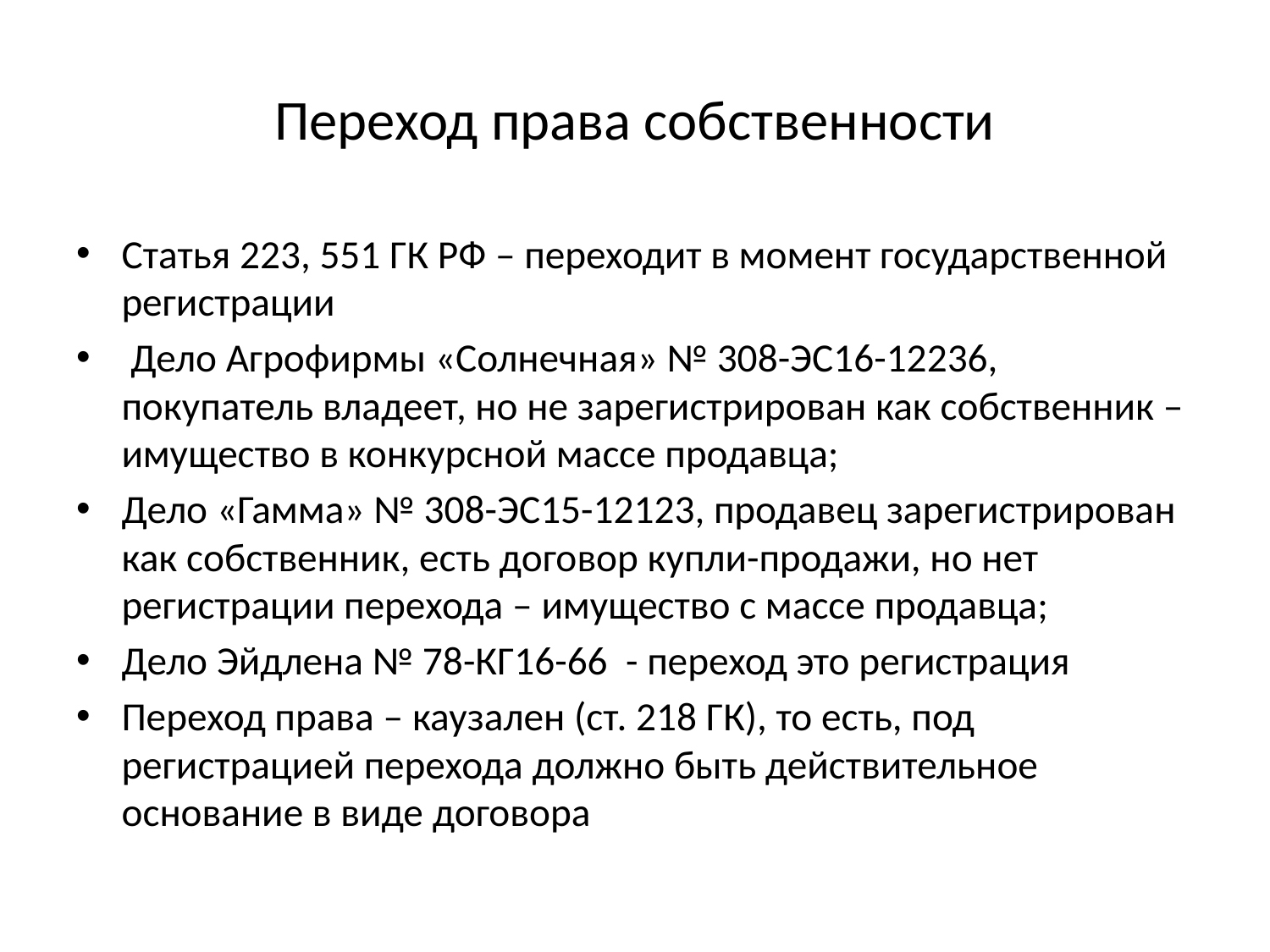

# Переход права собственности
Статья 223, 551 ГК РФ – переходит в момент государственной регистрации
 Дело Агрофирмы «Солнечная» № 308-ЭС16-12236, покупатель владеет, но не зарегистрирован как собственник – имущество в конкурсной массе продавца;
Дело «Гамма» № 308-ЭС15-12123, продавец зарегистрирован как собственник, есть договор купли-продажи, но нет регистрации перехода – имущество с массе продавца;
Дело Эйдлена № 78-КГ16-66  - переход это регистрация
Переход права – каузален (ст. 218 ГК), то есть, под регистрацией перехода должно быть действительное основание в виде договора